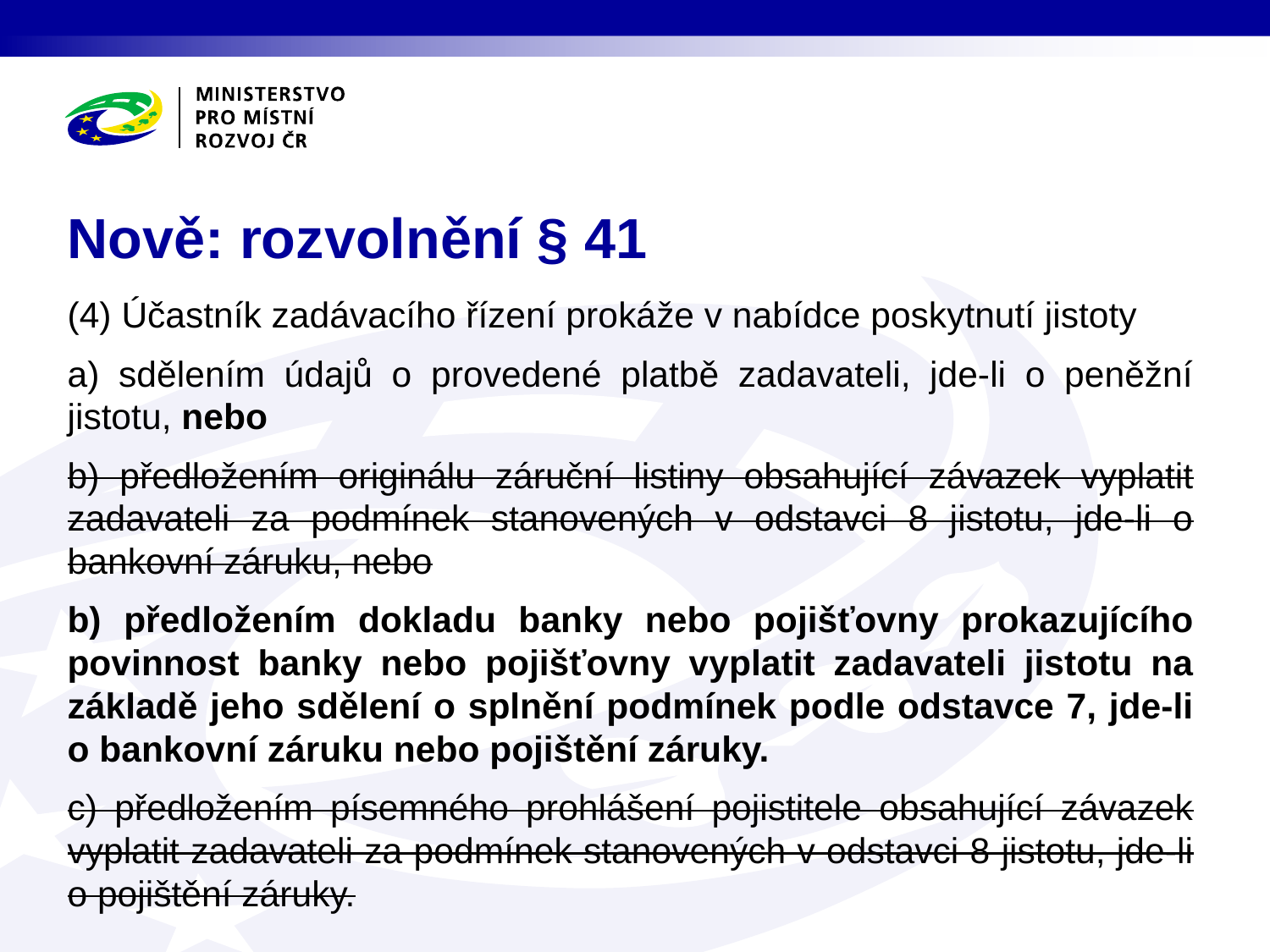

# Nově: rozvolnění § 41
(4) Účastník zadávacího řízení prokáže v nabídce poskytnutí jistoty
a) sdělením údajů o provedené platbě zadavateli, jde-li o peněžní jistotu, nebo
b) předložením originálu záruční listiny obsahující závazek vyplatit zadavateli za podmínek stanovených v odstavci 8 jistotu, jde-li o bankovní záruku, nebo
b) předložením dokladu banky nebo pojišťovny prokazujícího povinnost banky nebo pojišťovny vyplatit zadavateli jistotu na základě jeho sdělení o splnění podmínek podle odstavce 7, jde-li o bankovní záruku nebo pojištění záruky.
c) předložením písemného prohlášení pojistitele obsahující závazek vyplatit zadavateli za podmínek stanovených v odstavci 8 jistotu, jde-li o pojištění záruky.